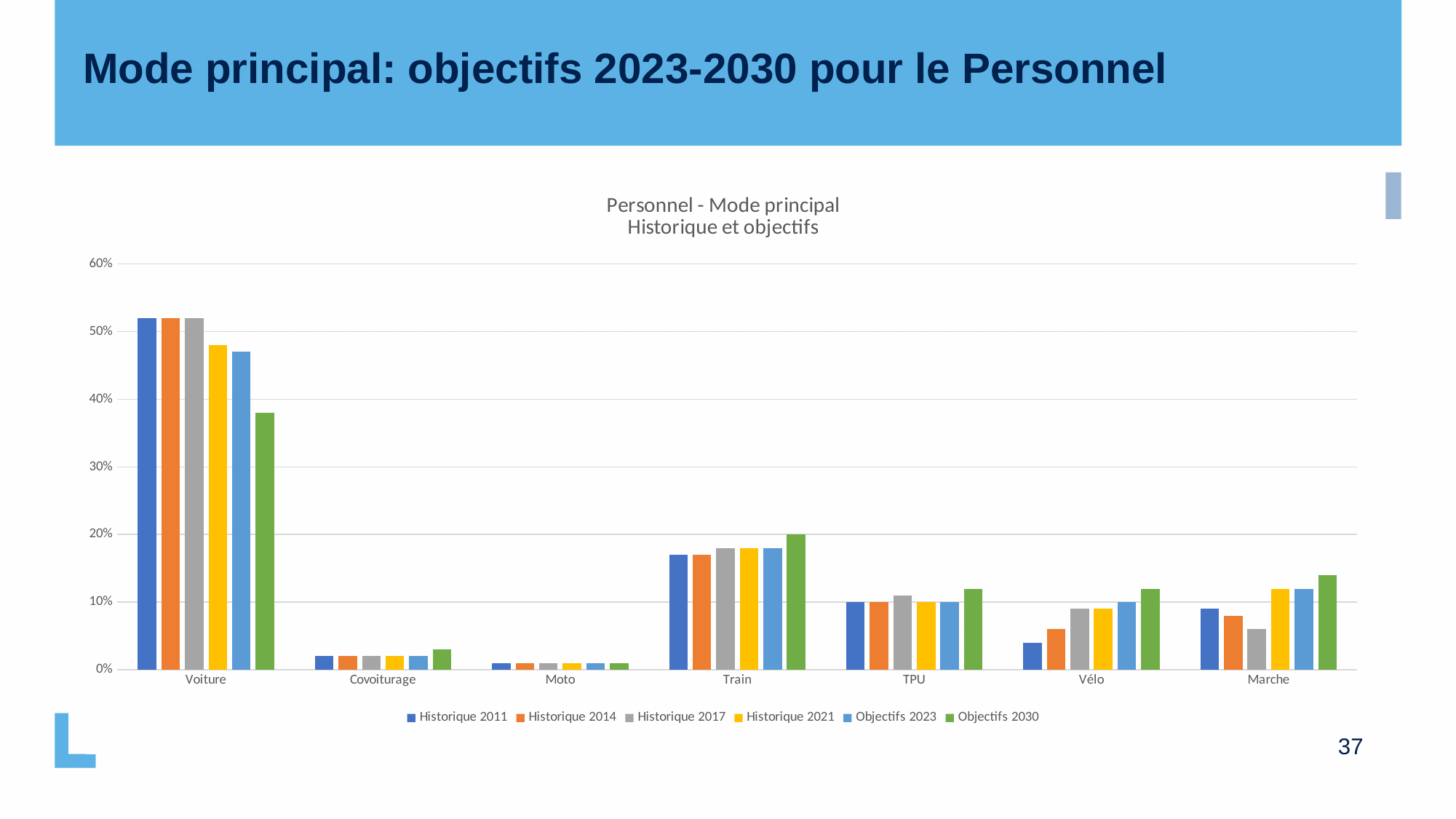

Mode principal: objectifs 2023-2030 pour le Personnel

### Chart: Personnel - Mode principal
Historique et objectifs

| Category | Historique | Historique | Historique | Historique | Objectifs | Objectifs |
|---|---|---|---|---|---|---|
| Voiture | 0.52 | 0.52 | 0.52 | 0.48 | 0.47 | 0.38 |
| Covoiturage | 0.02 | 0.02 | 0.02 | 0.02 | 0.02 | 0.03 |
| Moto | 0.01 | 0.01 | 0.01 | 0.01 | 0.01 | 0.01 |
| Train | 0.17 | 0.17 | 0.18 | 0.18 | 0.18 | 0.2 |
| TPU | 0.1 | 0.1 | 0.11 | 0.1 | 0.1 | 0.12 |
| Vélo | 0.04 | 0.06 | 0.09 | 0.09 | 0.1 | 0.12 |
| Marche | 0.09 | 0.08 | 0.06 | 0.12 | 0.12 | 0.14 |
37